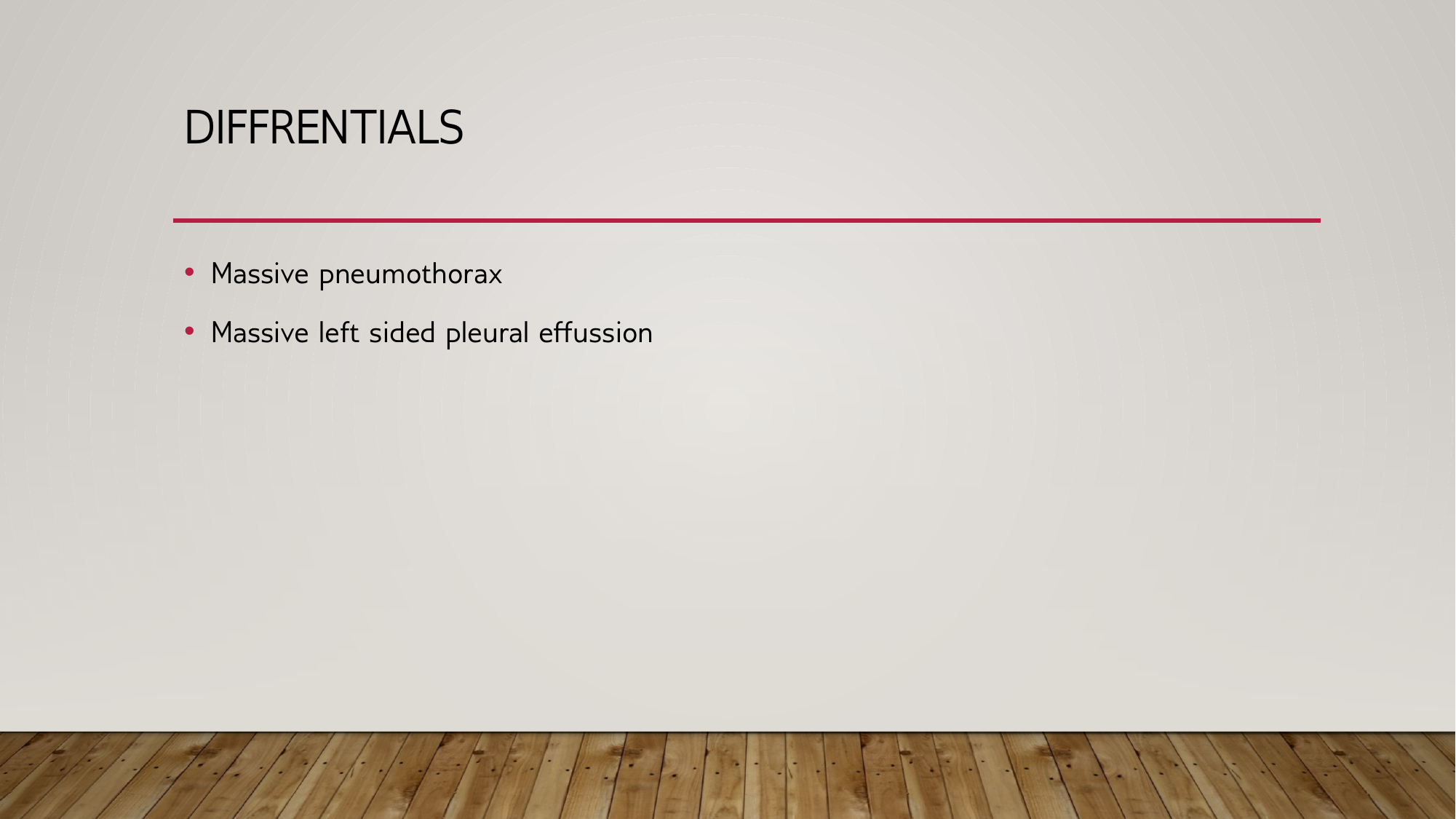

# Diffrentials
Massive pneumothorax
Massive left sided pleural effussion